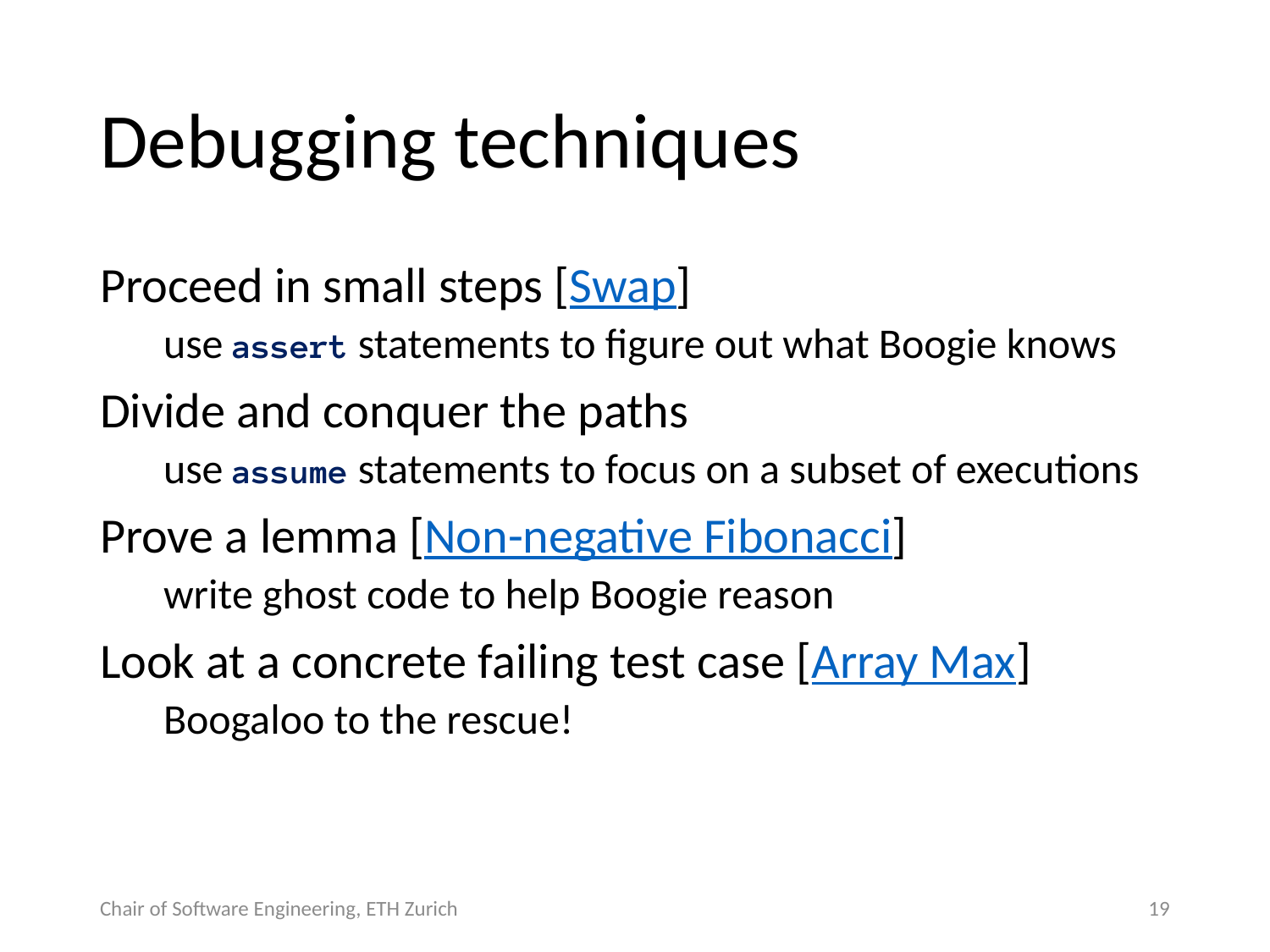

# Debugging techniques
Proceed in small steps [Swap]
use assert statements to figure out what Boogie knows
Divide and conquer the paths
use assume statements to focus on a subset of executions
Prove a lemma [Non-negative Fibonacci]
write ghost code to help Boogie reason
Look at a concrete failing test case [Array Max]
Boogaloo to the rescue!
Chair of Software Engineering, ETH Zurich
19